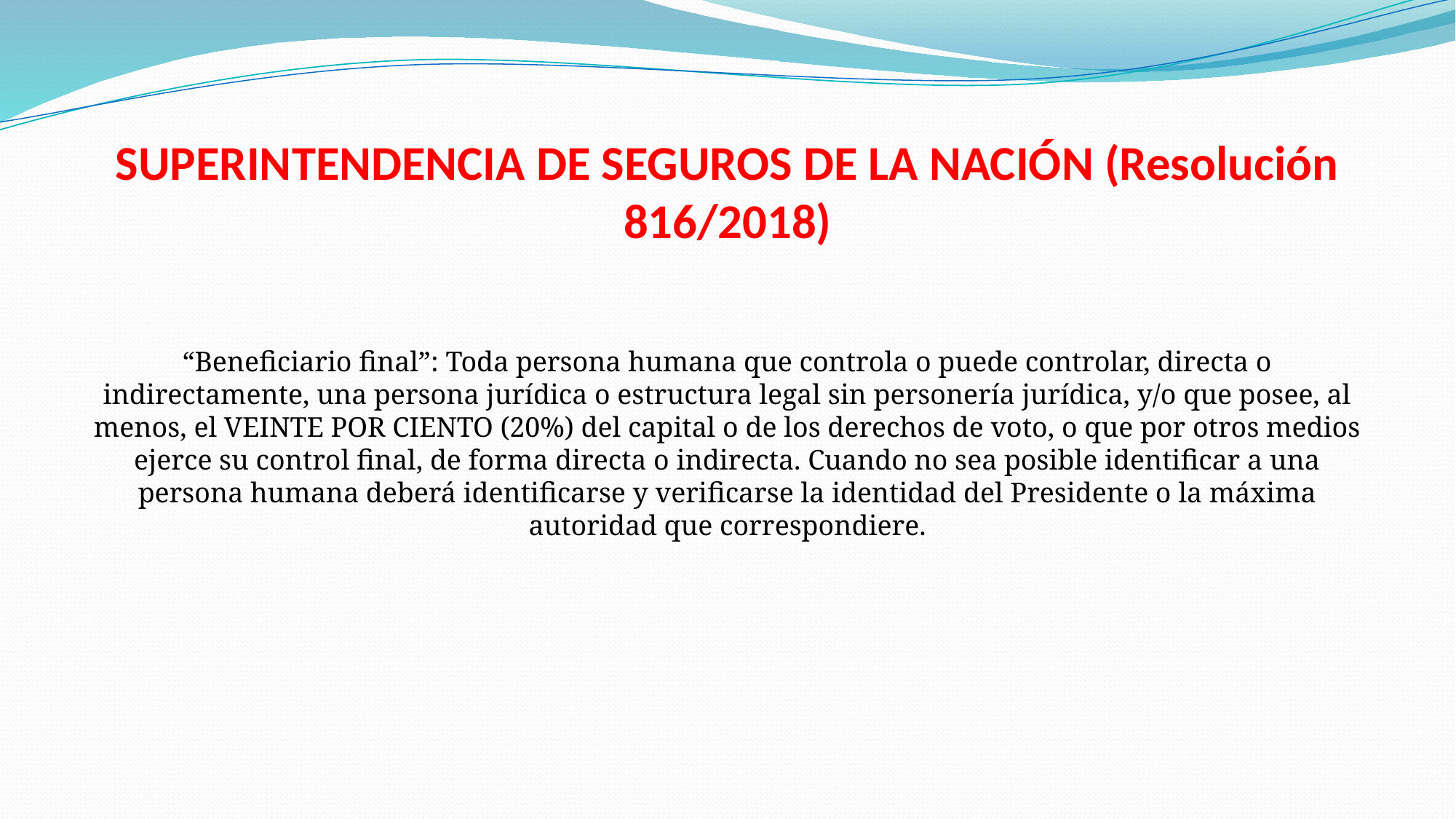

# SUPERINTENDENCIA DE SEGUROS DE LA NACIÓN (Resolución 816/2018)

“Beneficiario final”: Toda persona humana que controla o puede controlar, directa o indirectamente, una persona jurídica o estructura legal sin personería jurídica, y/o que posee, al menos, el VEINTE POR CIENTO (20%) del capital o de los derechos de voto, o que por otros medios ejerce su control final, de forma directa o indirecta. Cuando no sea posible identificar a una persona humana deberá identificarse y verificarse la identidad del Presidente o la máxima autoridad que correspondiere.